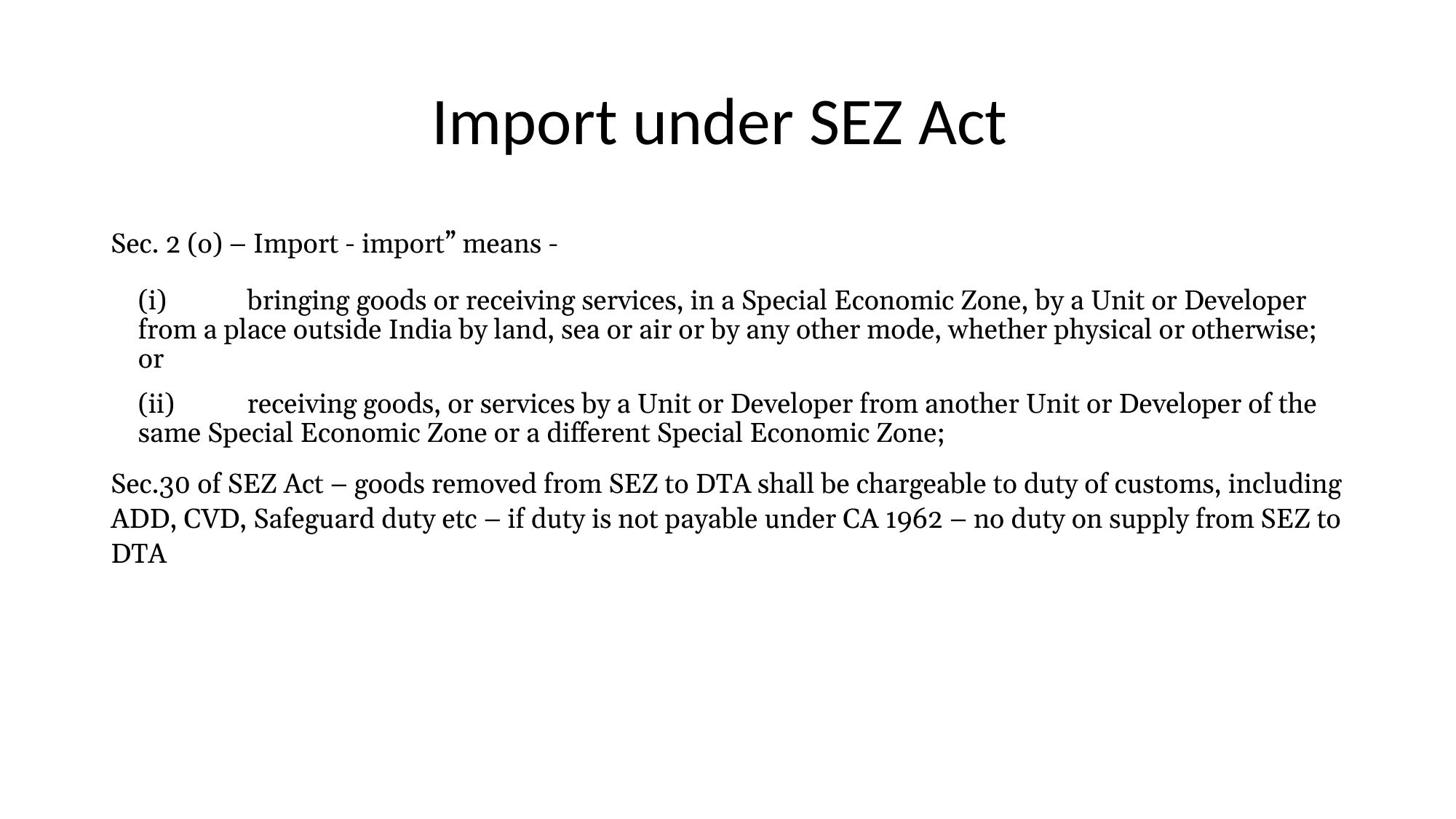

# Import under SEZ Act
Sec. 2 (o) – Import - import” means -
(i)	bringing goods or receiving services, in a Special Economic Zone, by a Unit or Developer from a place outside India by land, sea or air or by any other mode, whether physical or otherwise; or
(ii)	receiving goods, or services by a Unit or Developer from another Unit or Developer of the same Special Economic Zone or a different Special Economic Zone;
Sec.30 of SEZ Act – goods removed from SEZ to DTA shall be chargeable to duty of customs, including ADD, CVD, Safeguard duty etc – if duty is not payable under CA 1962 – no duty on supply from SEZ to DTA